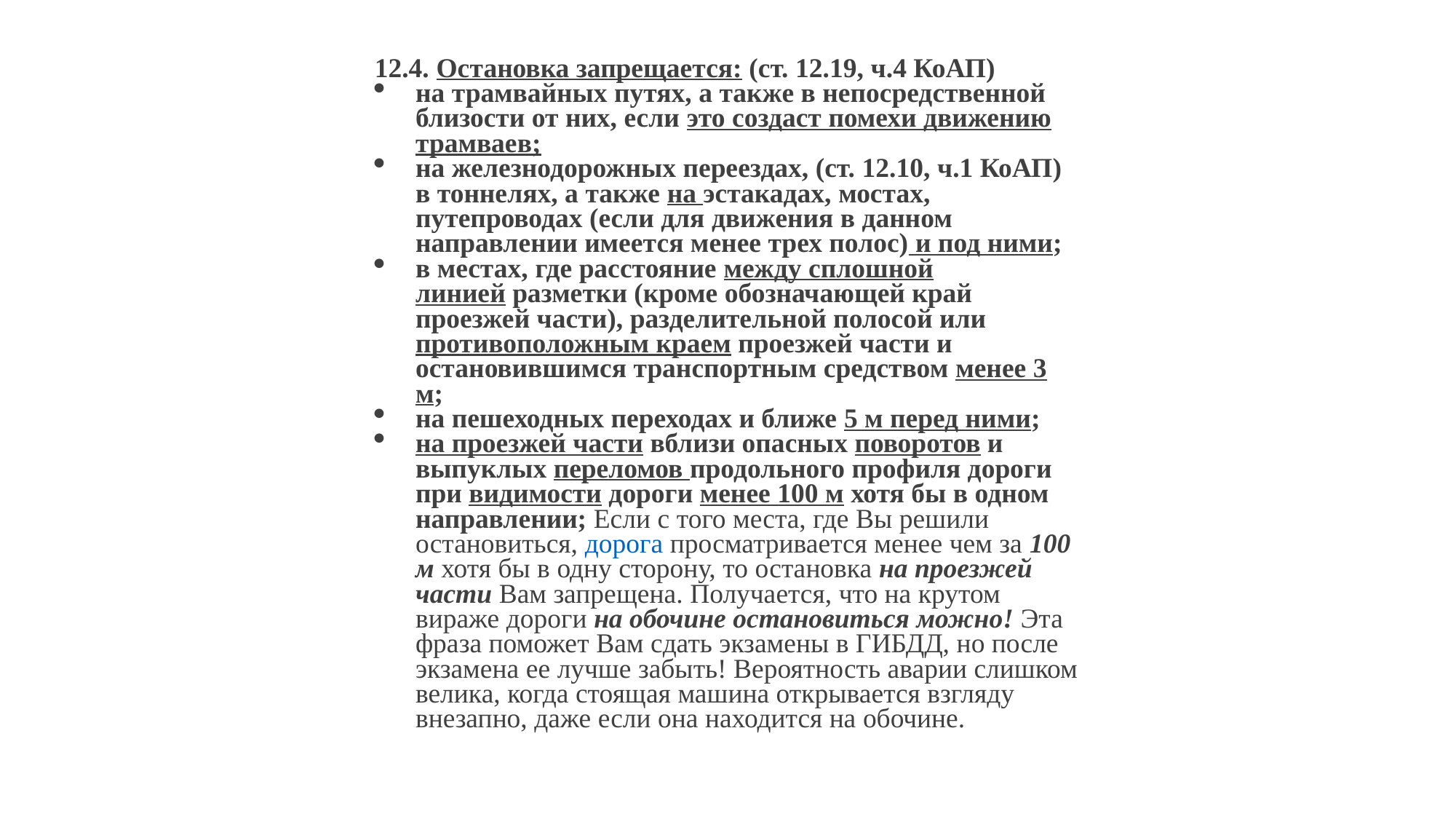

12.4. Остановка запрещается: (ст. 12.19, ч.4 КоАП)
на трамвайных путях, а также в непосредственной близости от них, если это создаст помехи движению трамваев;
на железнодорожных переездах, (ст. 12.10, ч.1 КоАП) в тоннелях, а также на эстакадах, мостах, путепроводах (если для движения в данном направлении имеется менее трех полос) и под ними;
в местах, где расстояние между сплошной линией разметки (кроме обозначающей край проезжей части), разделительной полосой или противоположным краем проезжей части и остановившимся транспортным средством менее 3 м;
на пешеходных переходах и ближе 5 м перед ними;
на проезжей части вблизи опасных поворотов и выпуклых переломов продольного профиля дороги при видимости дороги менее 100 м хотя бы в одном направлении; Если с того места, где Вы решили остановиться, дорога просматривается менее чем за 100 м хотя бы в одну сторону, то остановка на проезжей части Вам запрещена. Получается, что на крутом вираже дороги на обочине остановиться можно! Эта фраза поможет Вам сдать экзамены в ГИБДД, но после экзамена ее лучше забыть! Вероятность аварии слишком велика, когда стоящая машина открывается взгляду внезапно, даже если она находится на обочине.